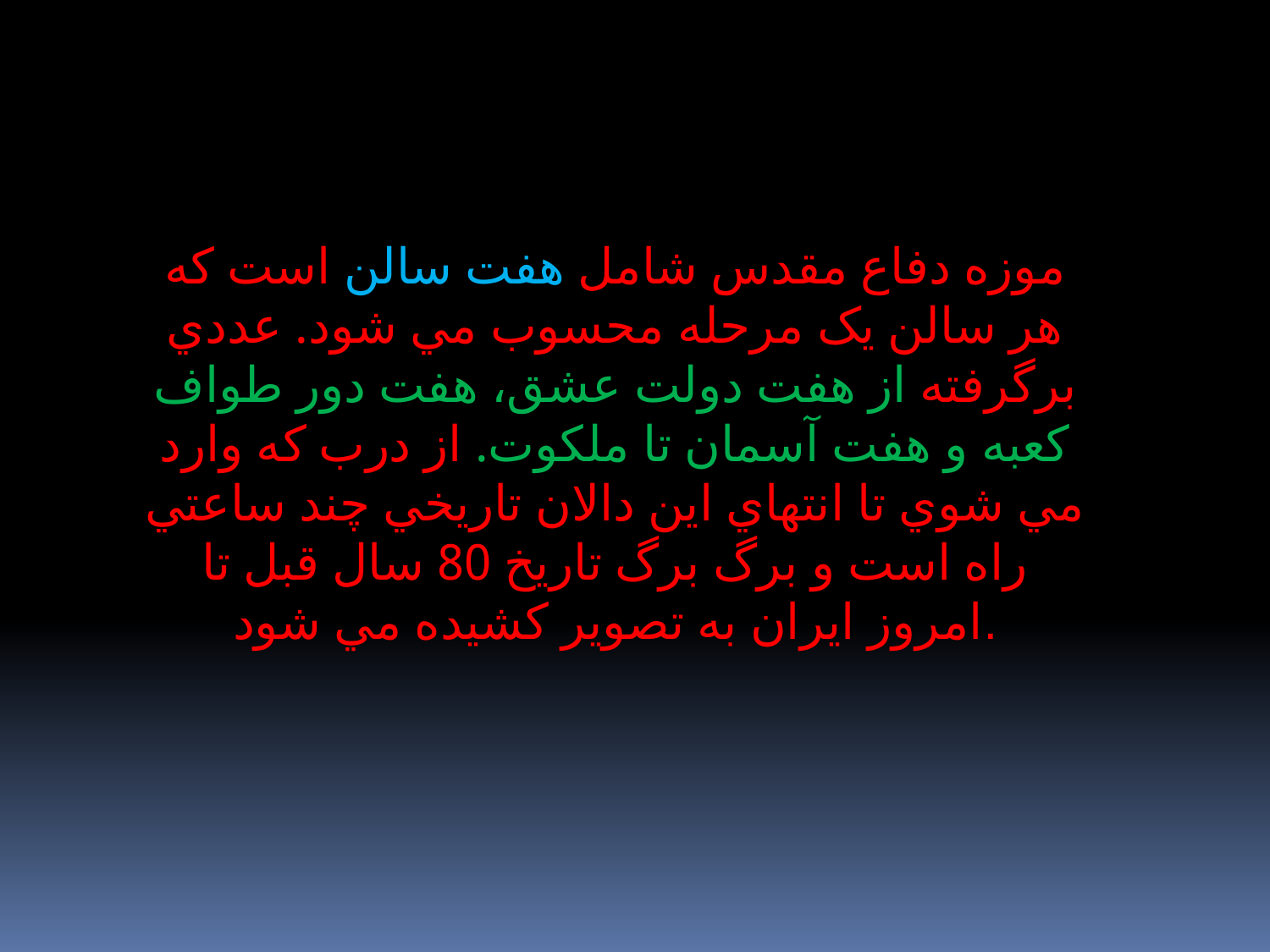

موزه دفاع مقدس شامل هفت سالن است که هر سالن يک مرحله محسوب مي شود. عددي برگرفته از هفت دولت عشق، هفت دور طواف کعبه و هفت آسمان تا ملکوت. از درب که وارد مي شوي تا انتهاي اين دالان تاريخي چند ساعتي راه است و برگ برگ تاريخ 80 سال قبل تا امروز ايران به تصوير کشيده مي شود.